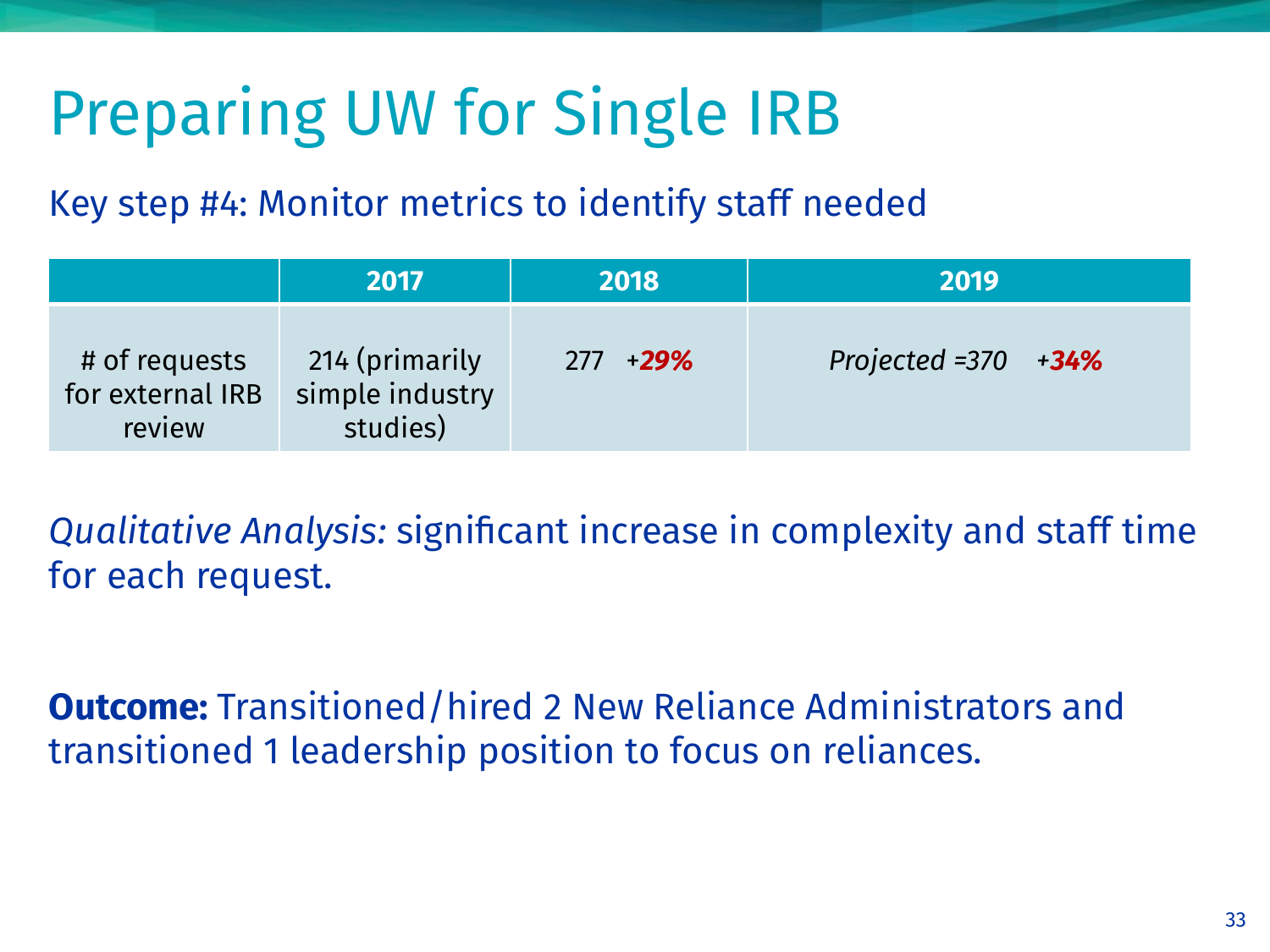

# Preparing UW for Single IRB
Key step #4: Monitor metrics to identify staff needed

Qualitative Analysis: significant increase in complexity and staff time   for each request.

Outcome: Transitioned/hired 2 New Reliance Administrators and transitioned 1 leadership position to focus on reliances.

|  | 2017 | 2018 | 2019 |
| --- | --- | --- | --- |
| # of requests for external IRB review | 214 (primarily simple industry studies) | 277 +29% | Projected =370 +34% |
33